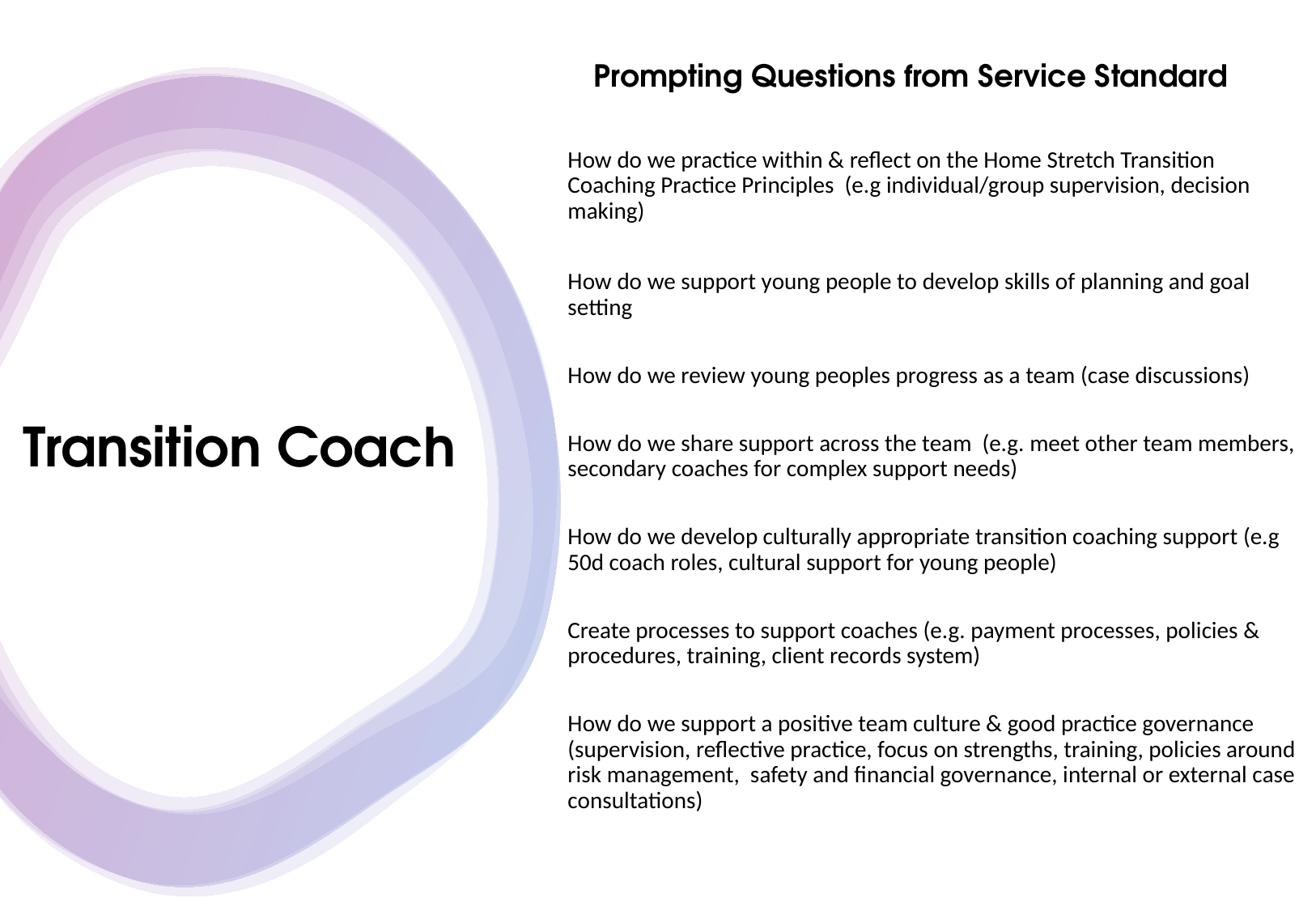

Prompting Questions from Service Standard

How do we practice within & reflect on the Home Stretch Transition Coaching Practice Principles  (e.g individual/group supervision, decision making)
How do we support young people to develop skills of planning and goal setting
How do we review young peoples progress as a team (case discussions)
How do we share support across the team  (e.g. meet other team members, secondary coaches for complex support needs)
How do we develop culturally appropriate transition coaching support (e.g 50d coach roles, cultural support for young people)
Create processes to support coaches (e.g. payment processes, policies & procedures, training, client records system)
How do we support a positive team culture & good practice governance (supervision, reflective practice, focus on strengths, training, policies around risk management,  safety and financial governance, internal or external case consultations)
# Transition Coach